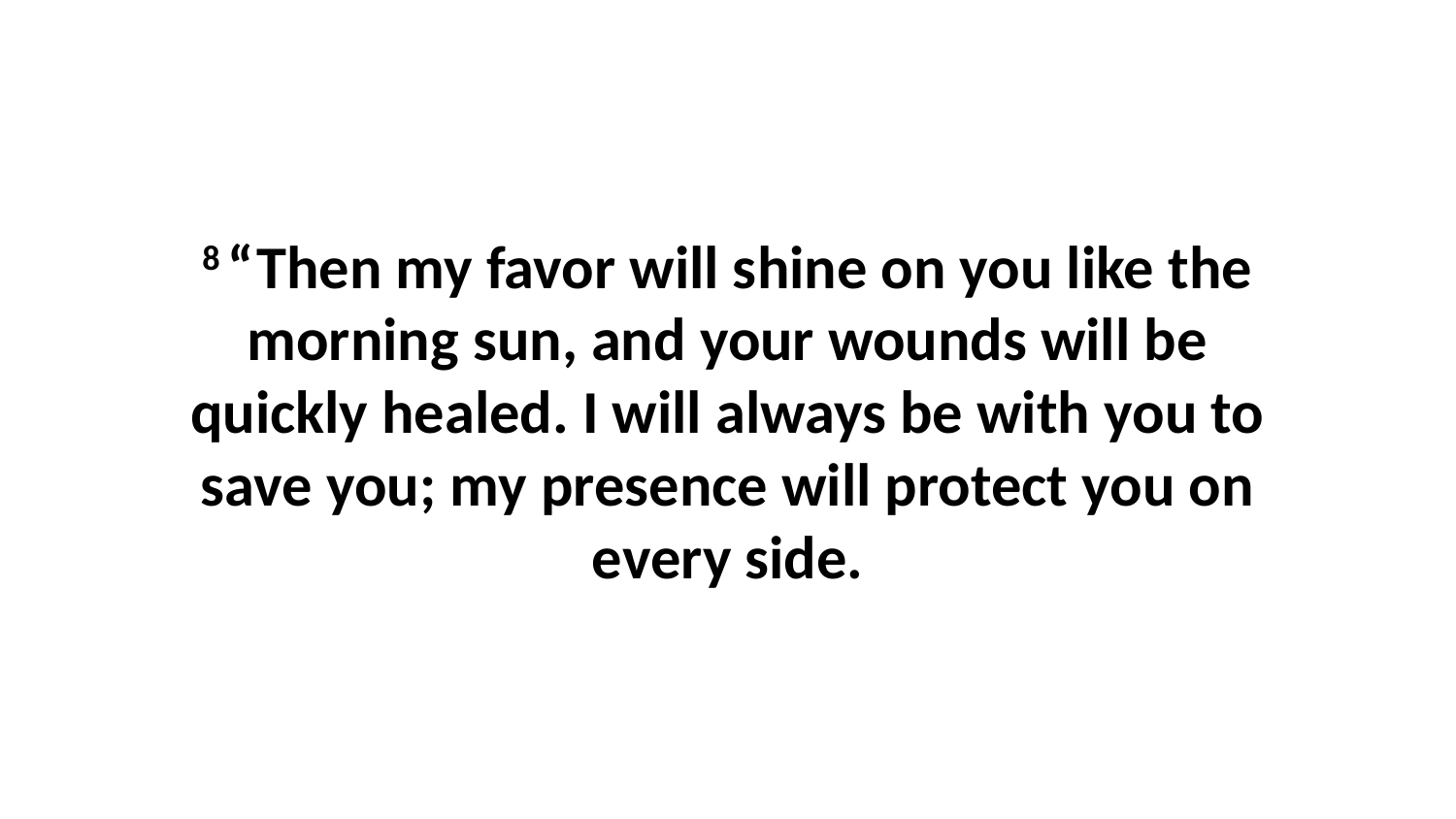

8 “Then my favor will shine on you like the morning sun, and your wounds will be quickly healed. I will always be with you to save you; my presence will protect you on every side.